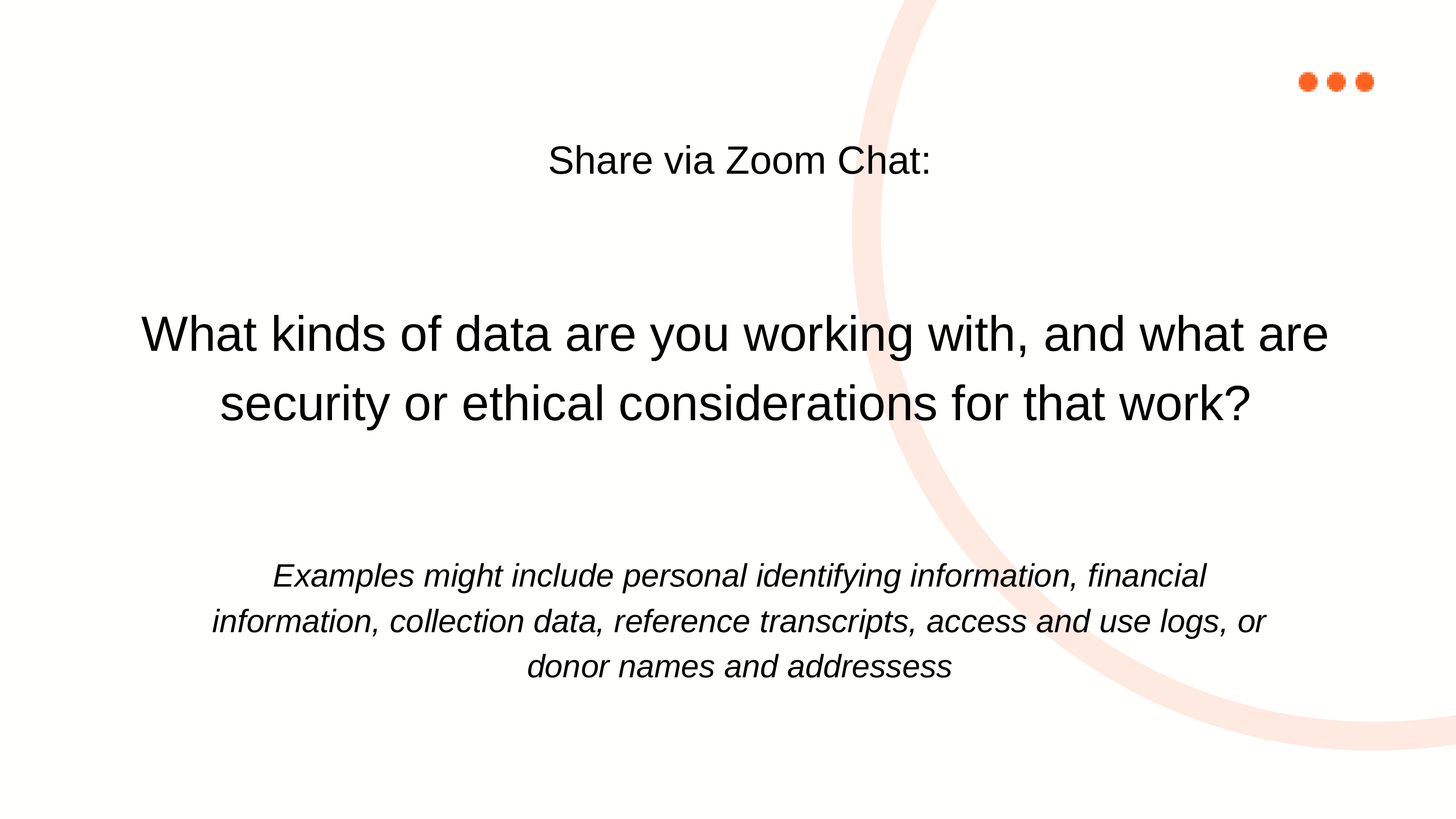

Share via Zoom Chat:
What kinds of data are you working with, and what are security or ethical considerations for that work?

Examples might include personal identifying information, financial information, collection data, reference transcripts, access and use logs, or donor names and addressess